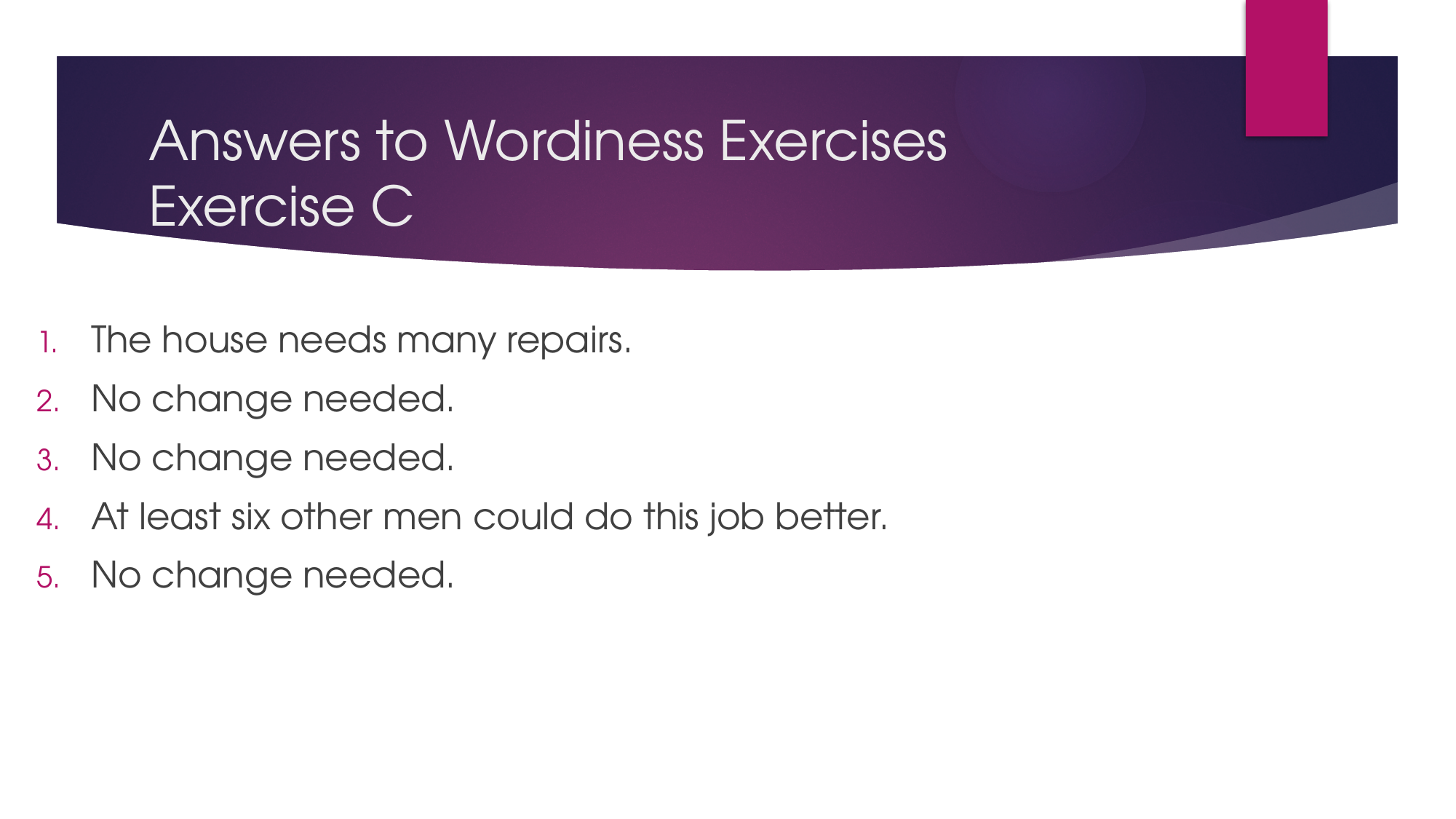

# Answers to Wordiness Exercises Exercise C
The house needs many repairs.
No change needed.
No change needed.
At least six other men could do this job better.
No change needed.